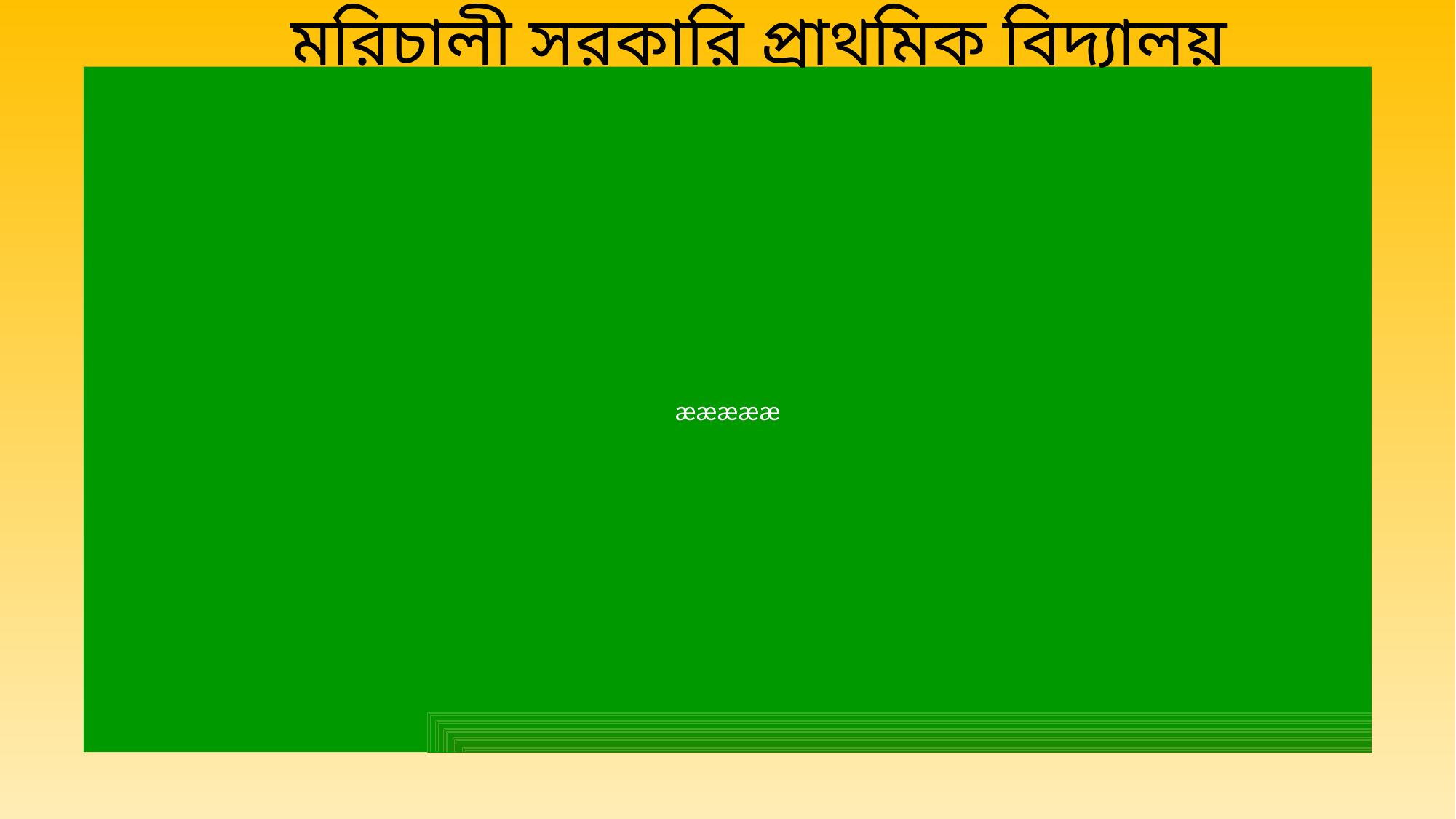

মরিচালী সরকারি প্রাথমিক বিদ্যালয়
æææææ
পাঠ পরিচিতি
শ্রেণি: প্রথম, বিষয়: বাংলা
পাঠের শিরোনাম: বর্ণ শিখি (ট ঠ ড ঢ ণ)
পাঠ: ১৮ পিরিয়ড:১ “ট’ শোনা, বলা, পড়া ও লেখা পাঠ্য বই পৃষ্টাঃ২৪-২৫
সময়: ৪০ মিনিট